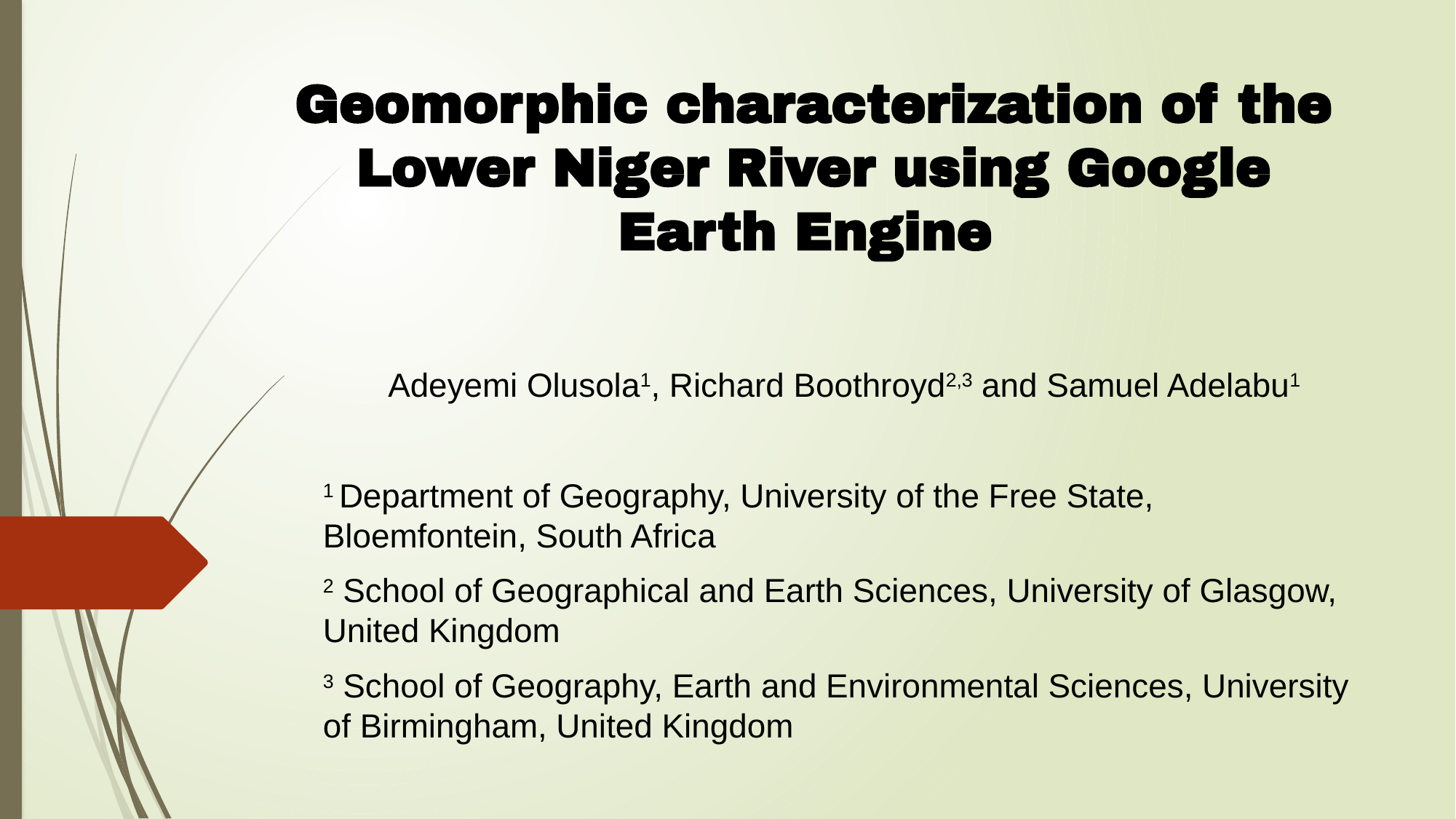

# Geomorphic characterization of the Lower Niger River using Google Earth Engine
Adeyemi Olusola1, Richard Boothroyd2,3 and Samuel Adelabu1

1 Department of Geography, University of the Free State, Bloemfontein, South Africa
2 School of Geographical and Earth Sciences, University of Glasgow, United Kingdom
3 School of Geography, Earth and Environmental Sciences, University of Birmingham, United Kingdom